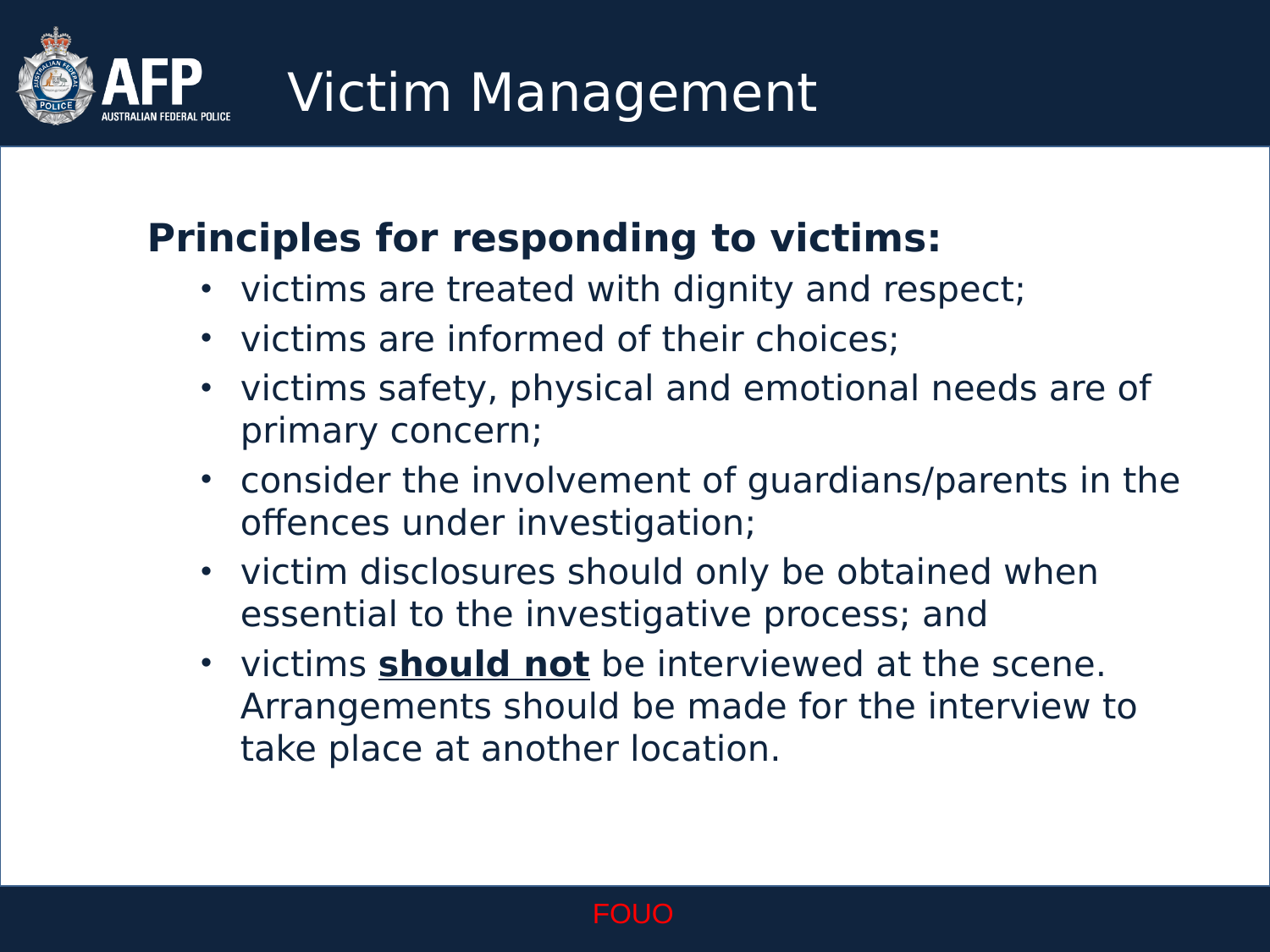

Victim Management
Principles for responding to victims:
victims are treated with dignity and respect;
victims are informed of their choices;
victims safety, physical and emotional needs are of primary concern;
consider the involvement of guardians/parents in the offences under investigation;
victim disclosures should only be obtained when essential to the investigative process; and
victims should not be interviewed at the scene. Arrangements should be made for the interview to take place at another location.